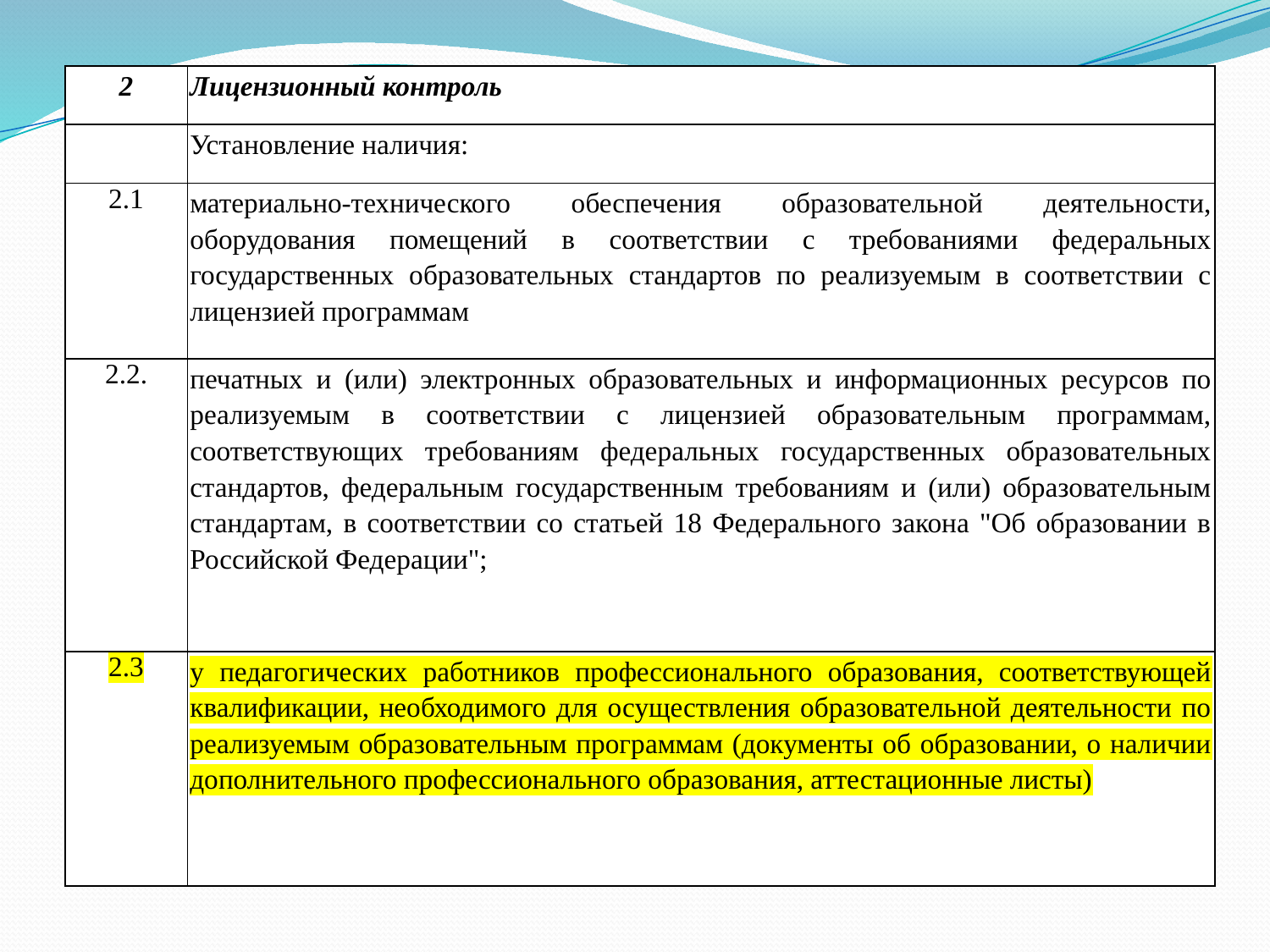

| 2 | Лицензионный контроль |
| --- | --- |
|  | Установление наличия: |
| 2.1 | материально-технического обеспечения образовательной деятельности, оборудования помещений в соответствии с требованиями федеральных государственных образовательных стандартов по реализуемым в соответствии с лицензией программам |
| 2.2. | печатных и (или) электронных образовательных и информационных ресурсов по реализуемым в соответствии с лицензией образовательным программам, соответствующих требованиям федеральных государственных образовательных стандартов, федеральным государственным требованиям и (или) образовательным стандартам, в соответствии со статьей 18 Федерального закона "Об образовании в Российской Федерации"; |
| 2.3 | у педагогических работников профессионального образования, соответствующей квалификации, необходимого для осуществления образовательной деятельности по реализуемым образовательным программам (документы об образовании, о наличии дополнительного профессионального образования, аттестационные листы) |